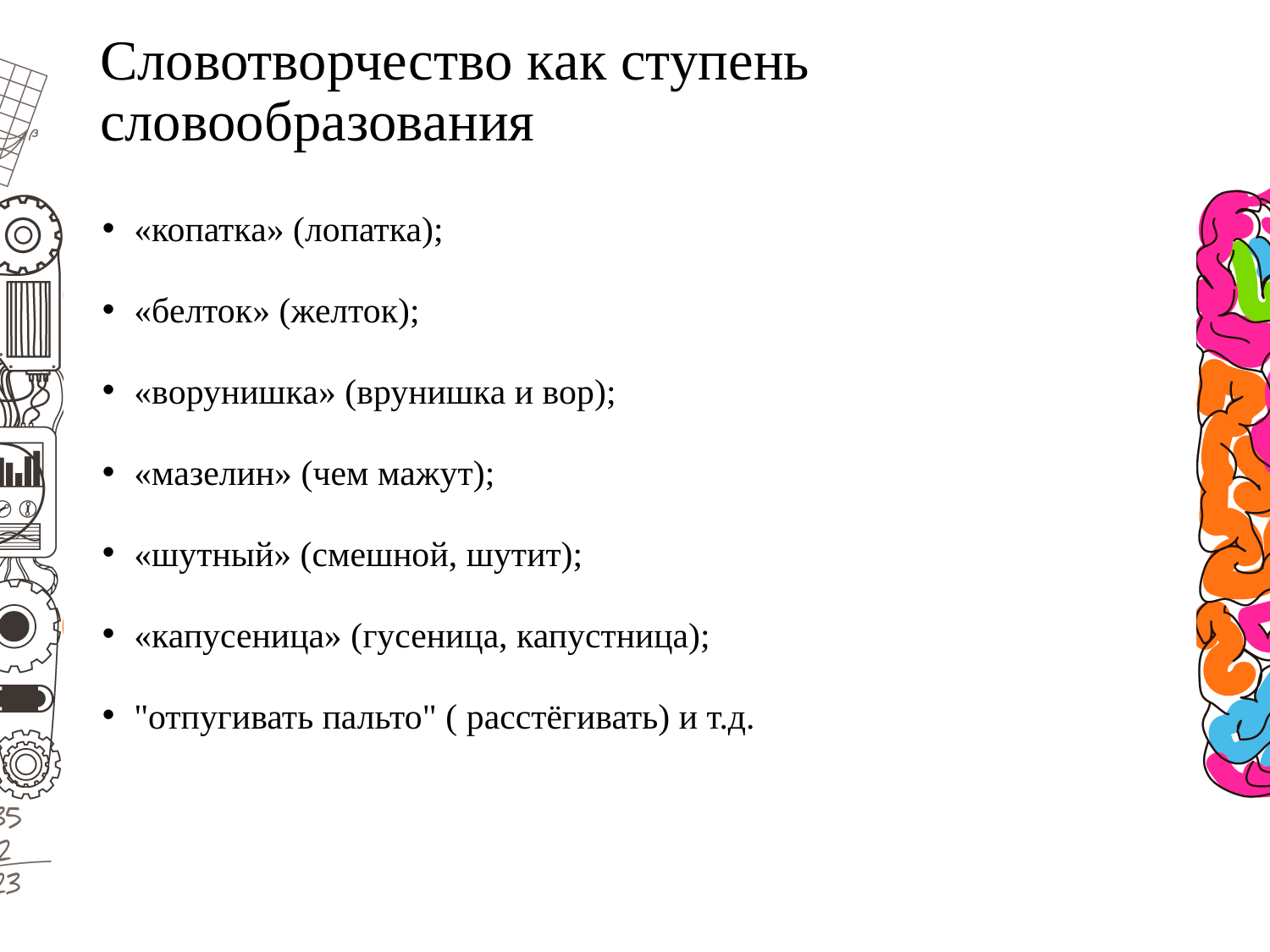

# Словотворчество как ступень словообразования
«копатка» (лопатка);
«белток» (желток);
«ворунишка» (врунишка и вор);
«мазелин» (чем мажут);
«шутный» (смешной, шутит);
«капусеница» (гусеница, капустница);
"отпугивать пальто" ( расстёгивать) и т.д.